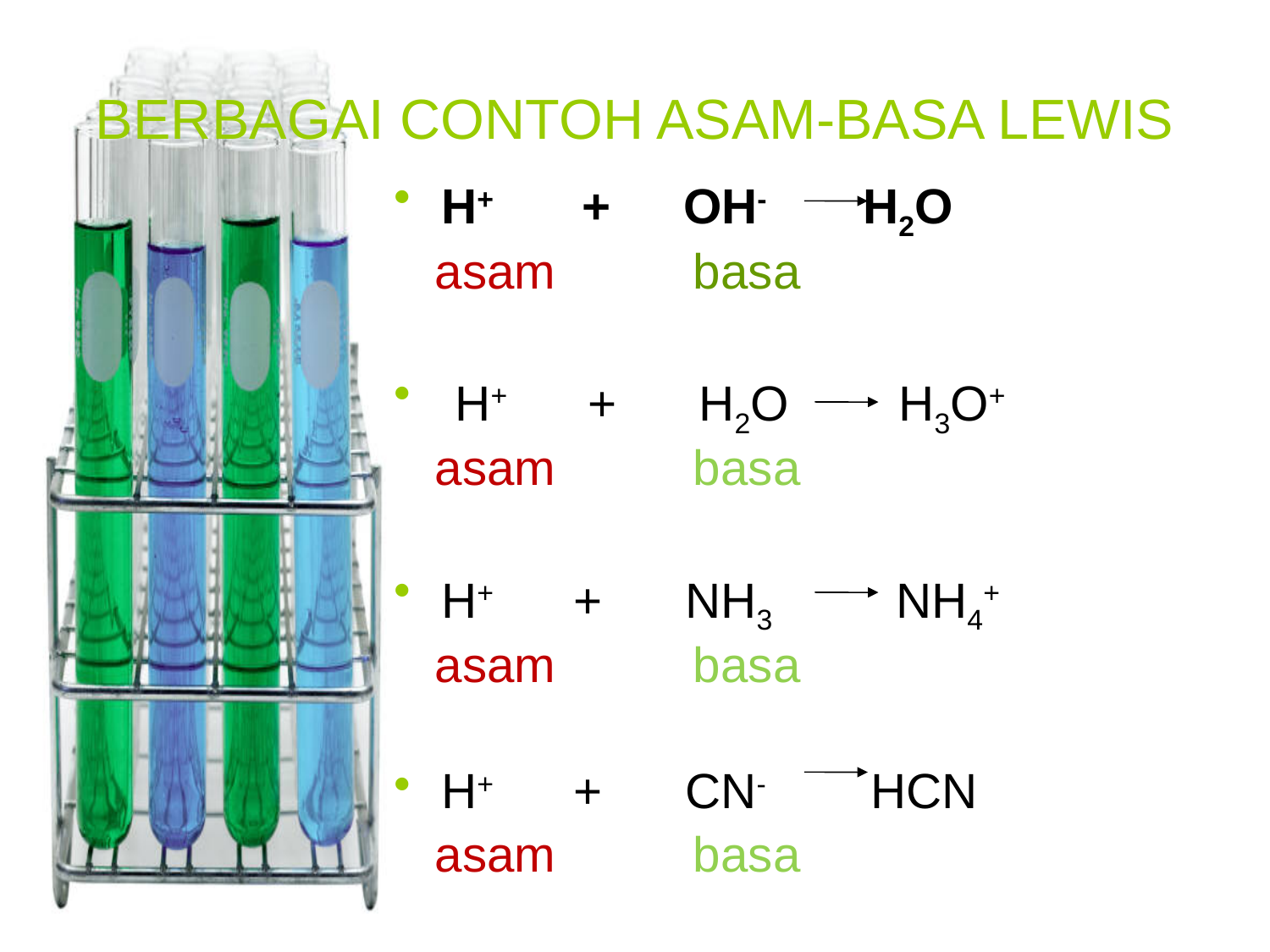

# BERBAGAI CONTOH ASAM-BASA LEWIS
H+           +         OH-            H2O
   asam          basa

 H+          +      H2O        H3O+
   asam          basa

H+          +      NH3         NH4+
   asam          basa

H+          +      CN-             HCN
   asam          basa